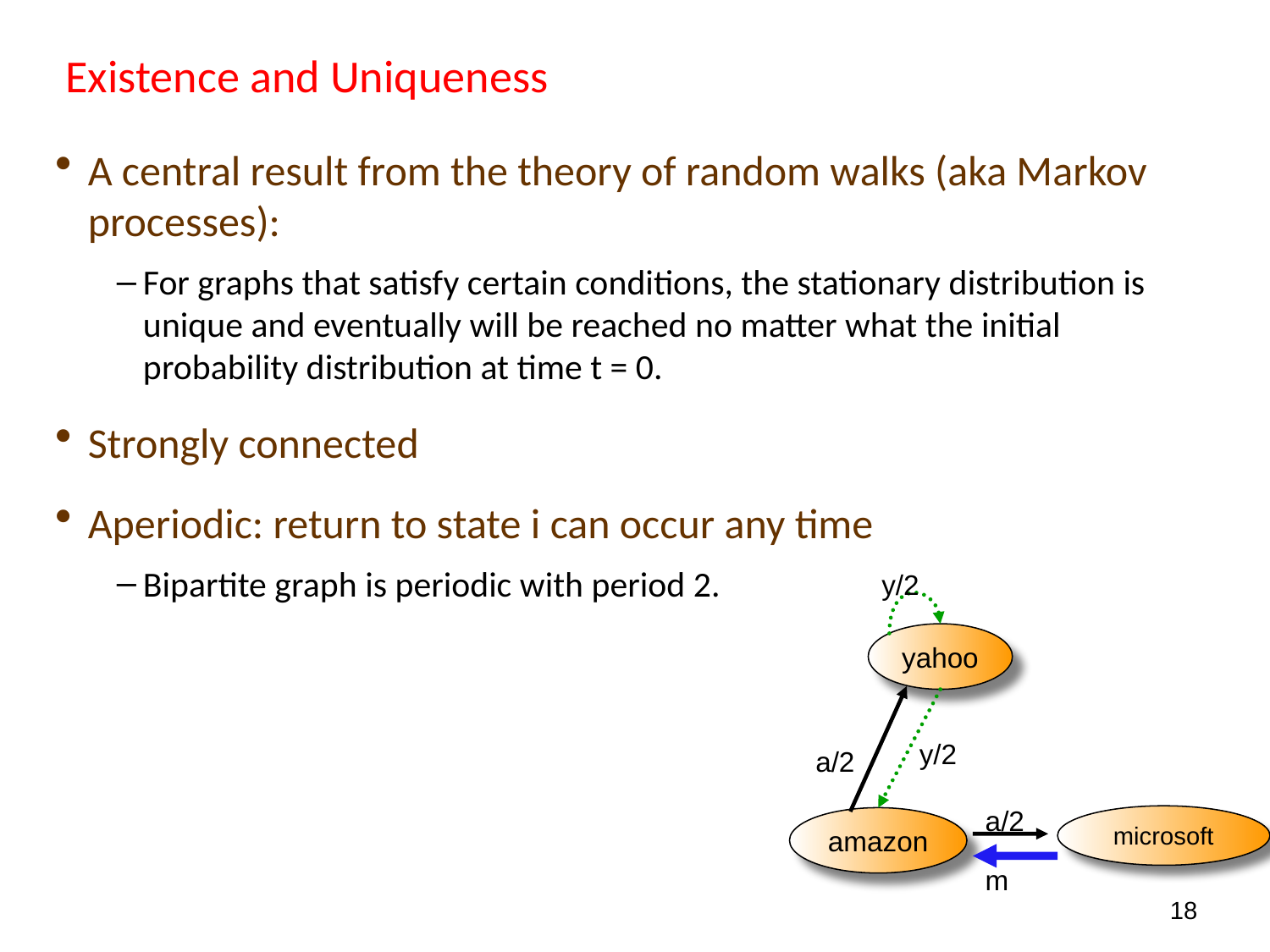

# Existence and Uniqueness
A central result from the theory of random walks (aka Markov processes):
For graphs that satisfy certain conditions, the stationary distribution is unique and eventually will be reached no matter what the initial probability distribution at time t = 0.
Strongly connected
Aperiodic: return to state i can occur any time
Bipartite graph is periodic with period 2.

y/2
yahoo

y/2
a/2
a/2
microsoft
amazon

m
18